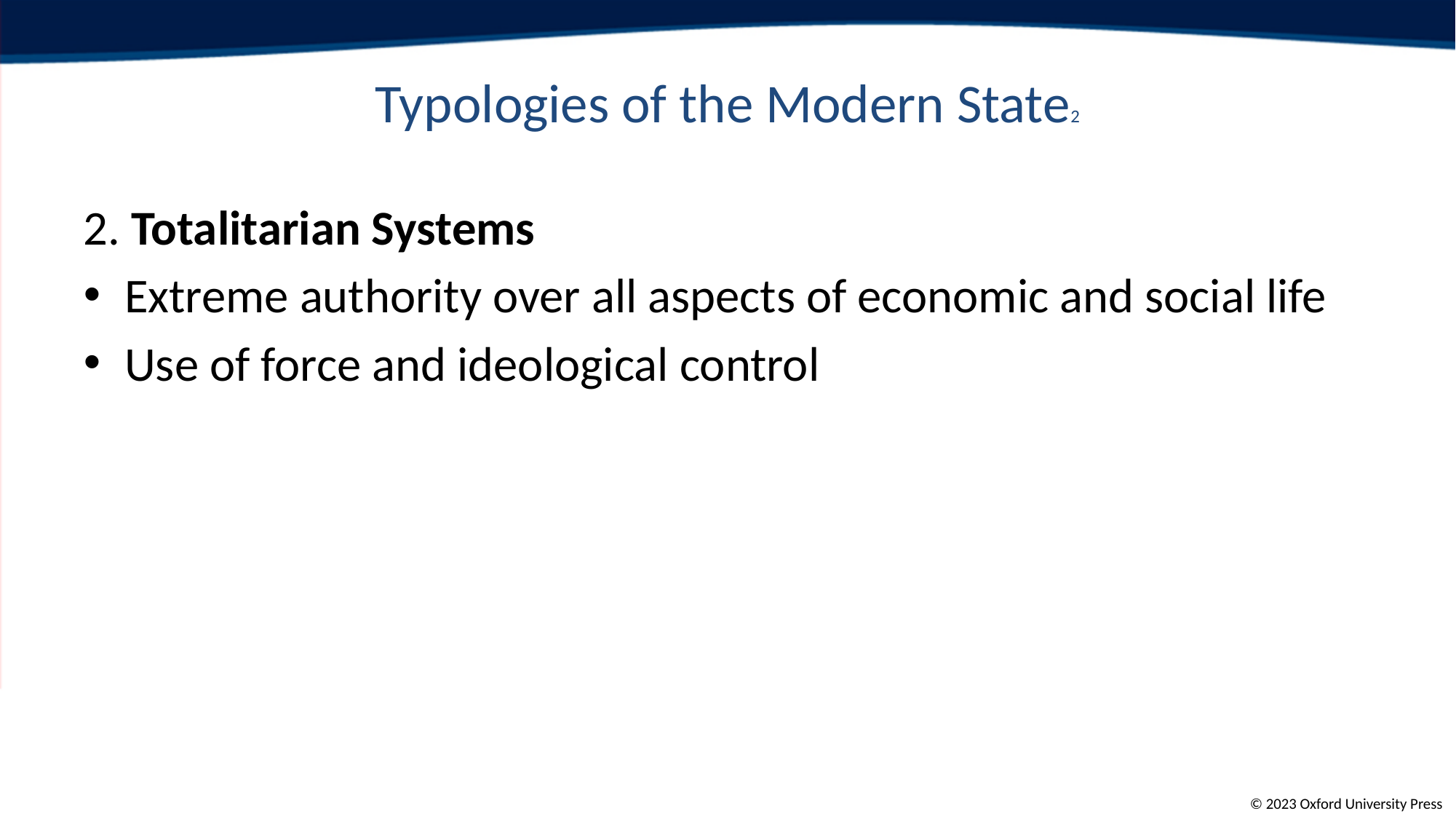

# Typologies of the Modern State2
2. Totalitarian Systems
Extreme authority over all aspects of economic and social life
Use of force and ideological control